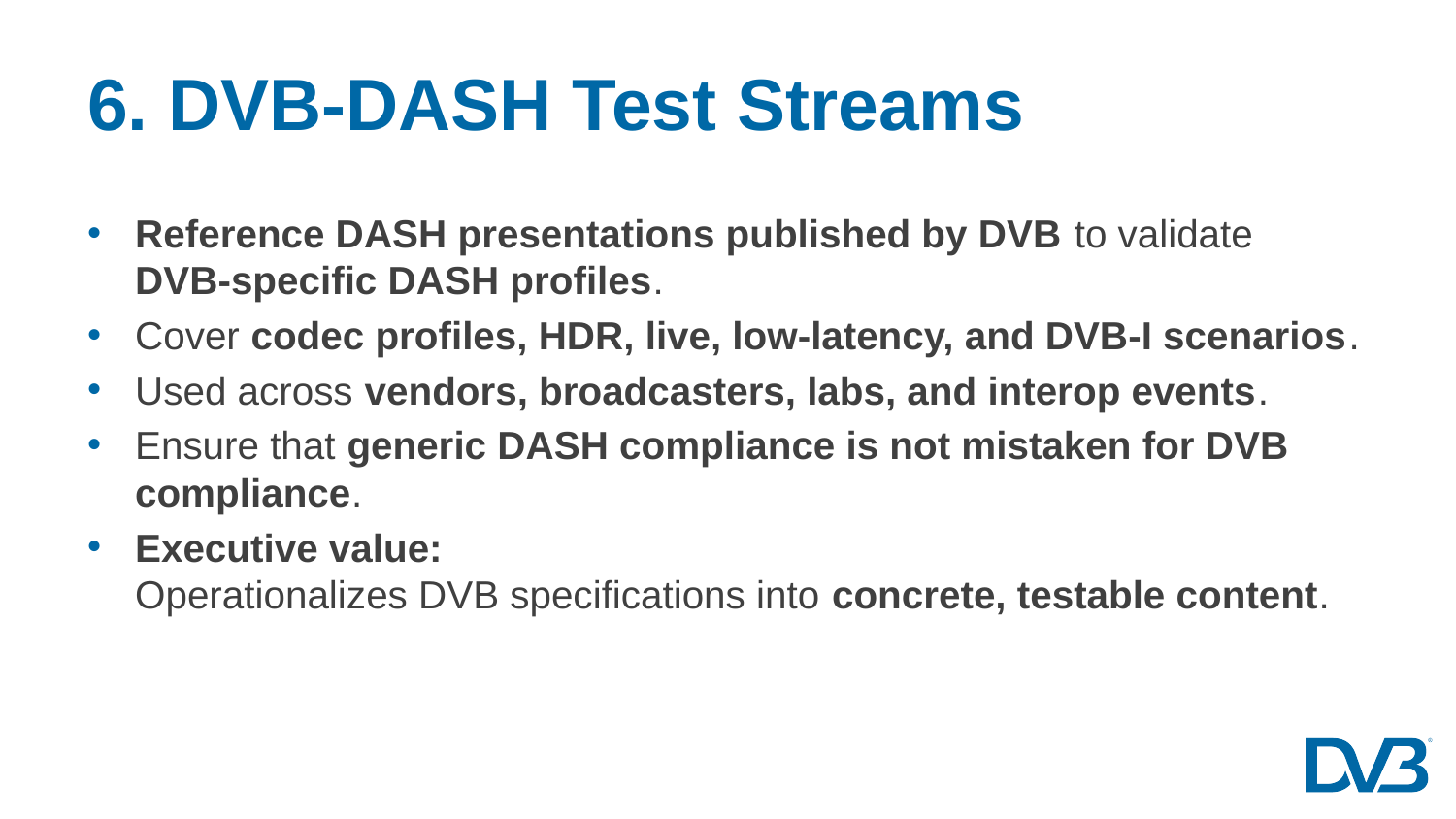

# 6. DVB‑DASH Test Streams
Reference DASH presentations published by DVB to validate DVB‑specific DASH profiles.
Cover codec profiles, HDR, live, low‑latency, and DVB‑I scenarios.
Used across vendors, broadcasters, labs, and interop events.
Ensure that generic DASH compliance is not mistaken for DVB compliance.
Executive value:
Operationalizes DVB specifications into concrete, testable content.